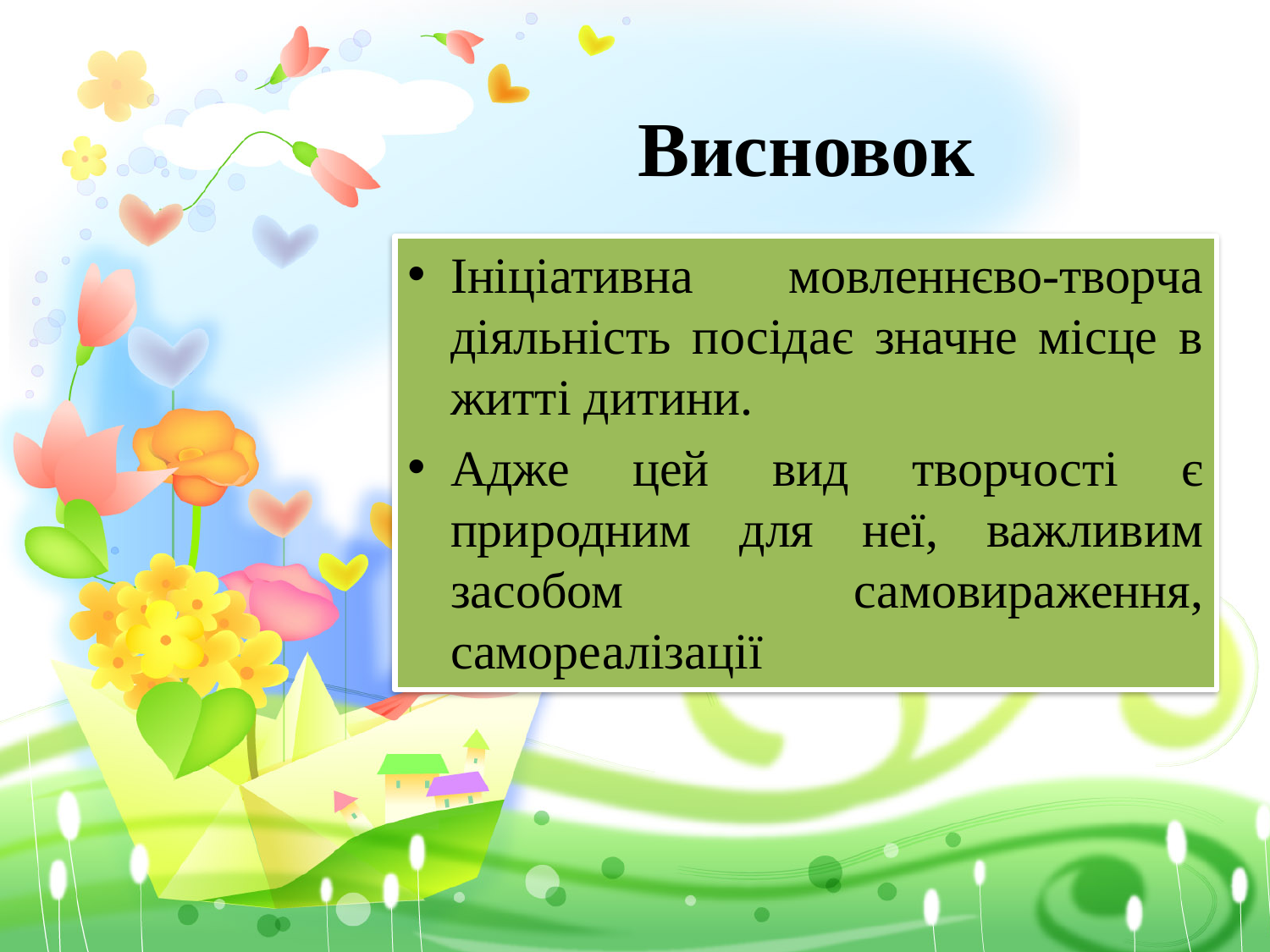

# Висновок
Ініціативна мовленнєво-творча діяльність посідає значне місце в житті дитини.
Адже цей вид творчості є природним для неї, важливим засобом самовираження, самореалізації